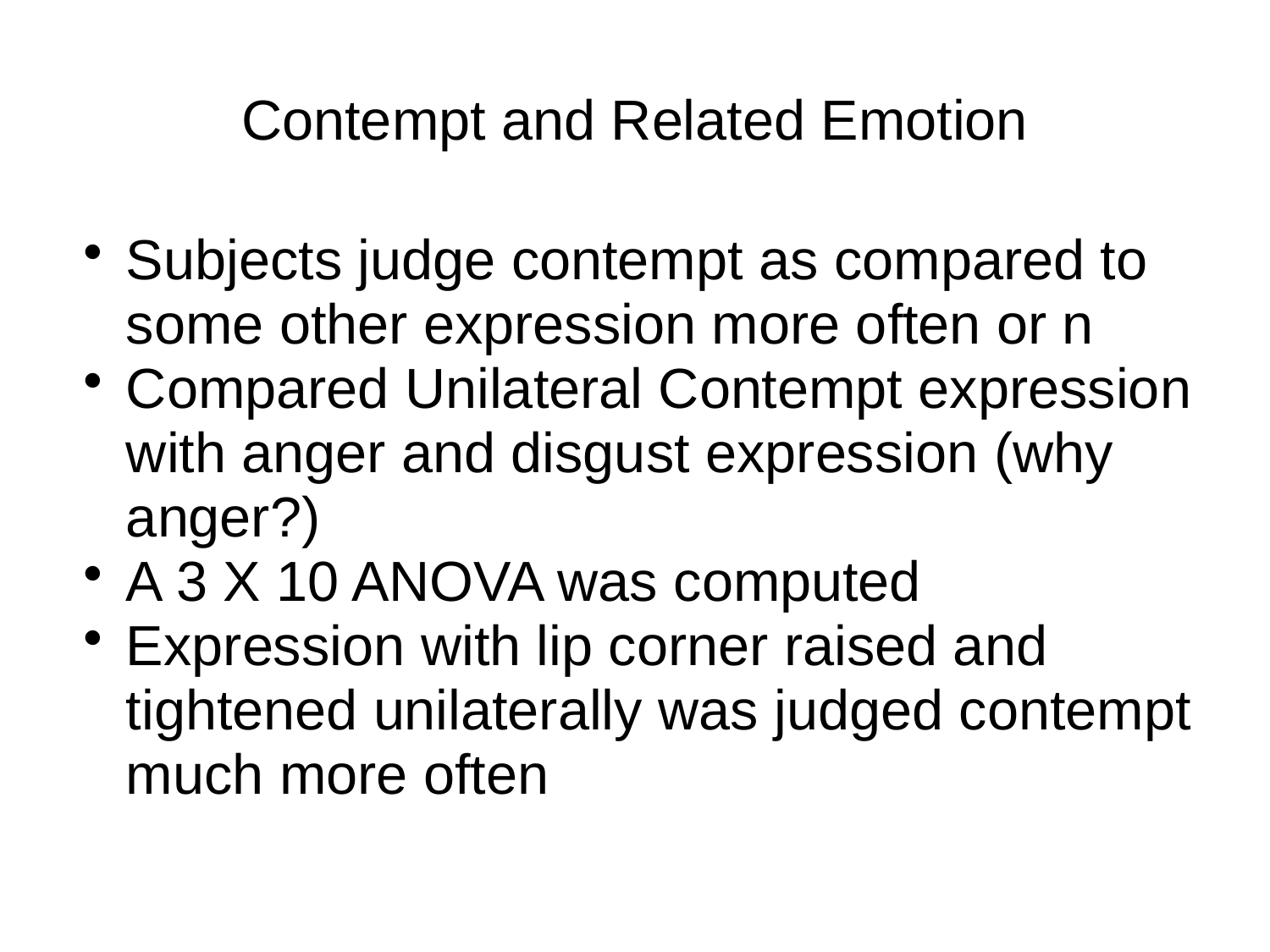

# Contempt and Related Emotion

Subjects judge contempt as compared to some other expression more often or n
Compared Unilateral Contempt expression with anger and disgust expression (why anger?)
A 3 X 10 ANOVA was computed
Expression with lip corner raised and tightened unilaterally was judged contempt much more often